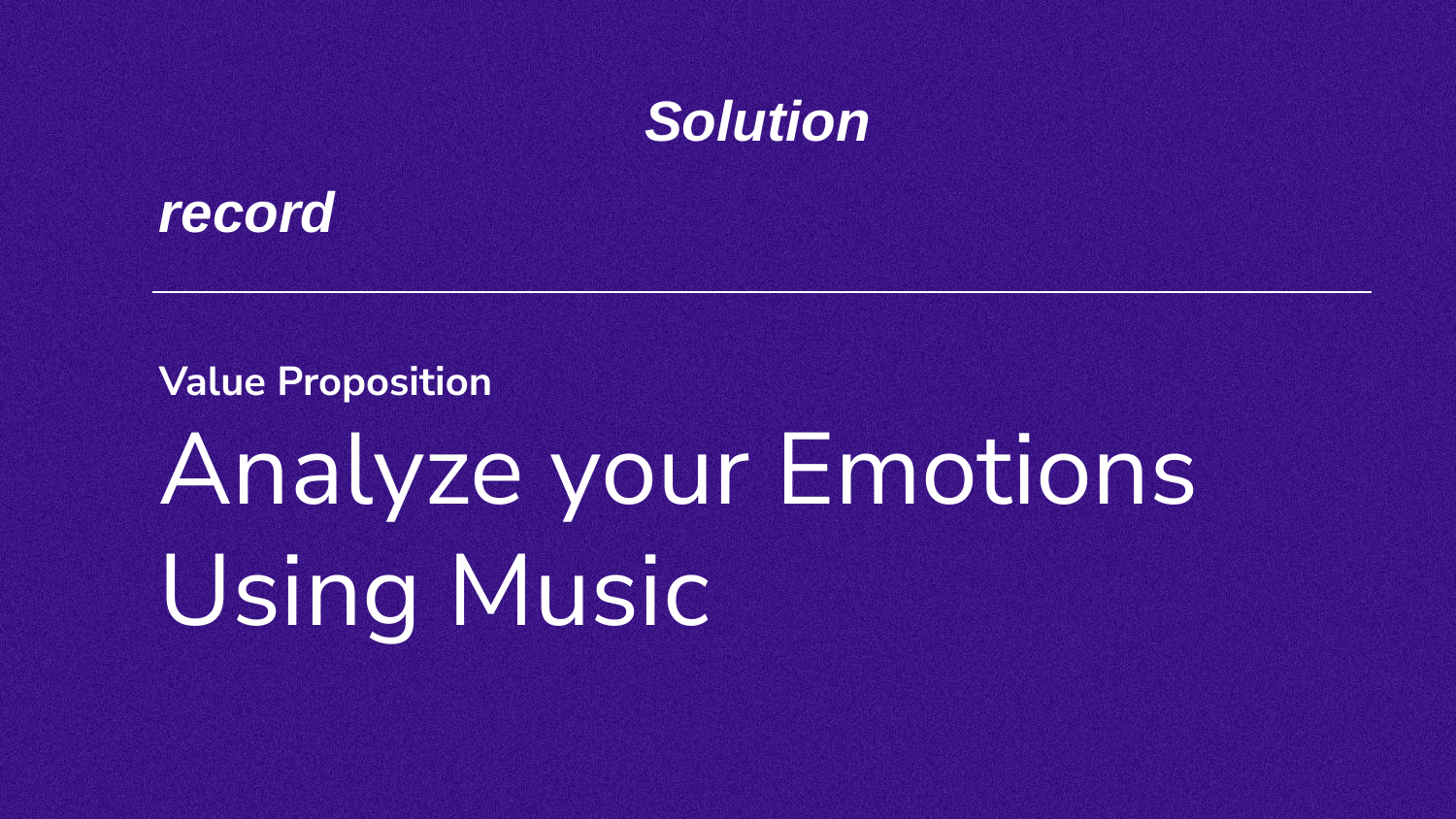

Solution
# record
Value Proposition
Analyze your Emotions Using Music